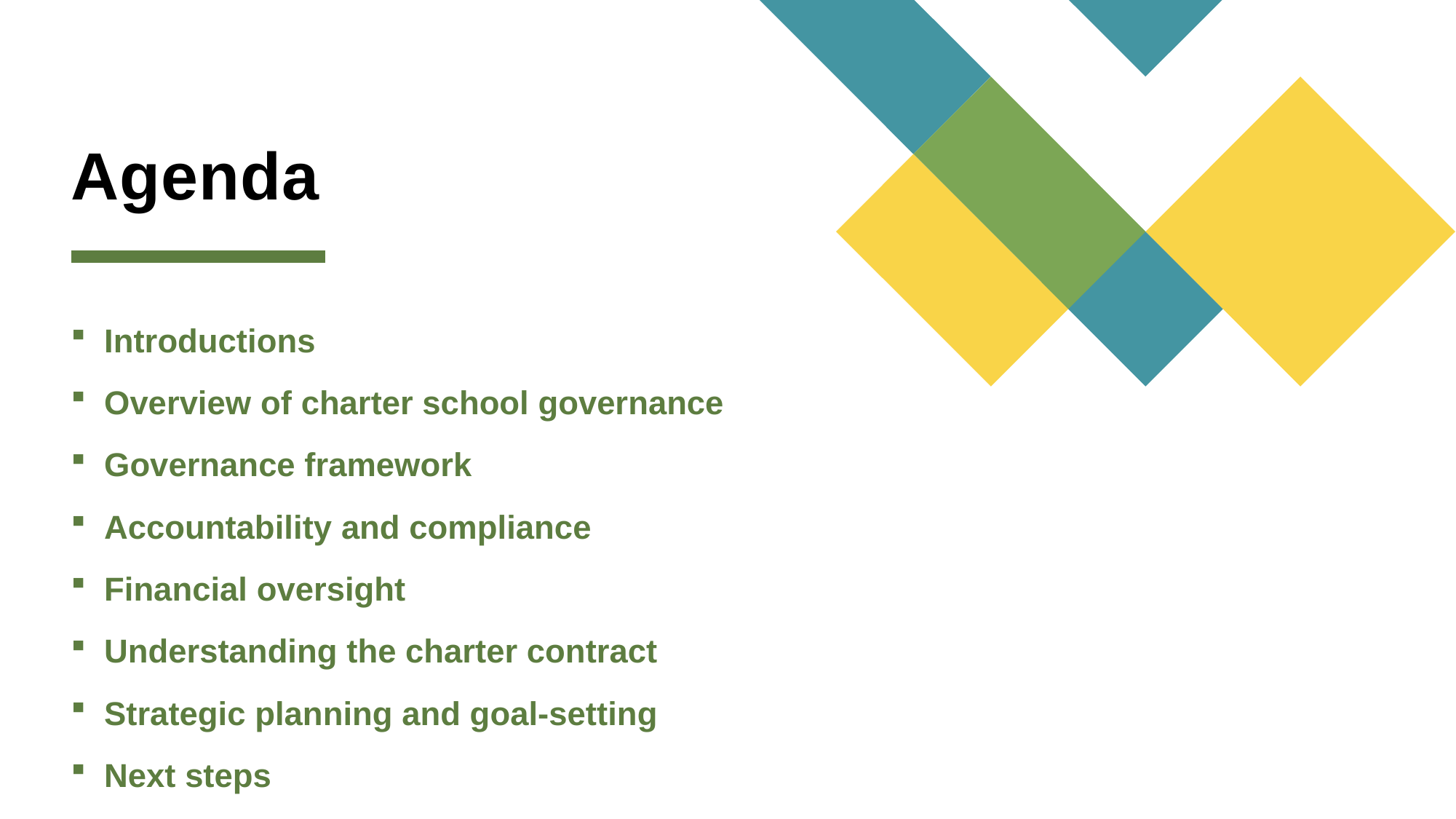

# Agenda
Introductions
Overview of charter school governance
Governance framework
Accountability and compliance
Financial oversight
Understanding the charter contract
Strategic planning and goal-setting
Next steps